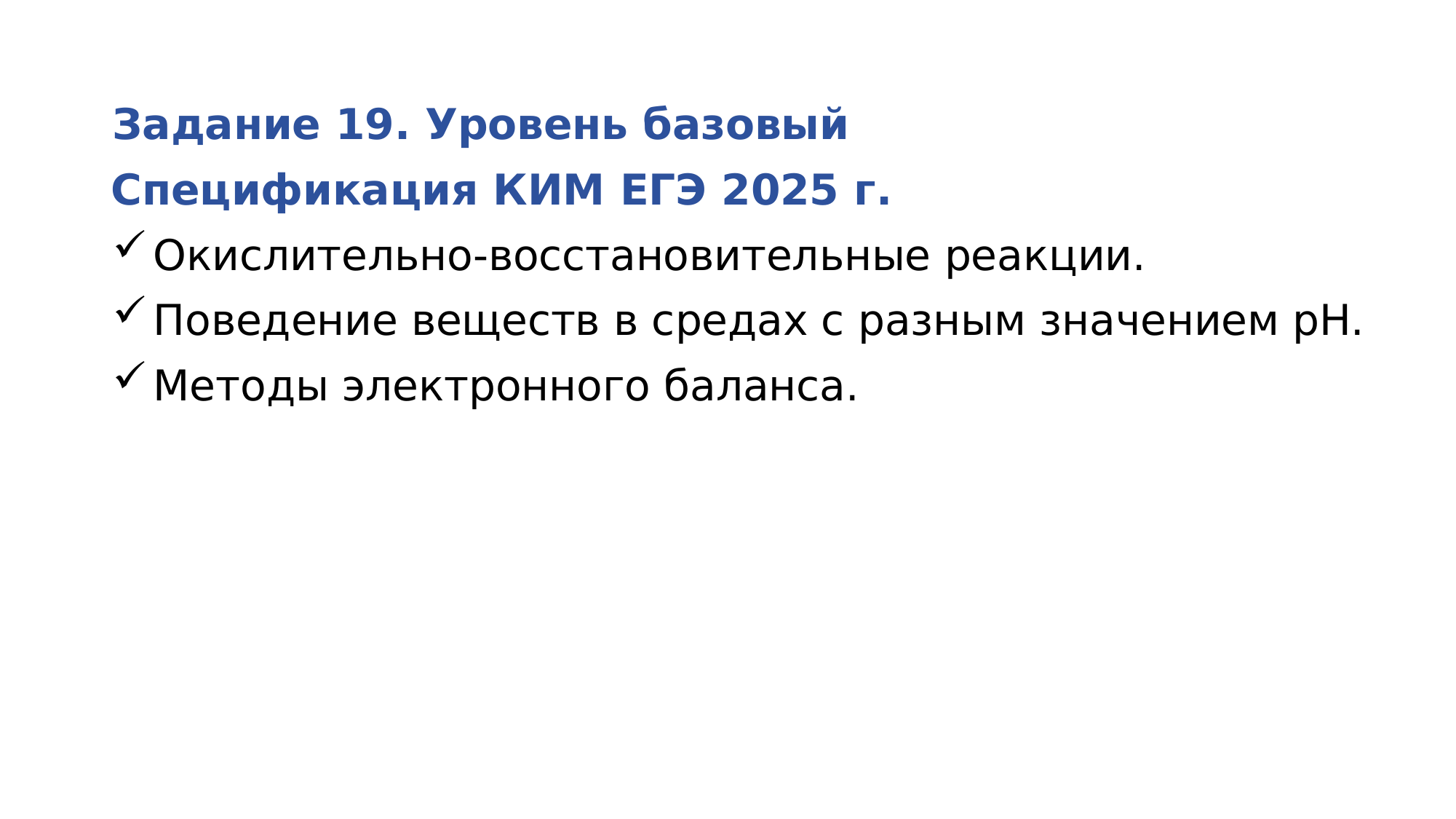

# Задание 19. Уровень базовый
Спецификация КИМ ЕГЭ 2025 г.
Окислительно-восстановительные реакции.
Поведение веществ в средах с разным значением pH.
Методы электронного баланса.